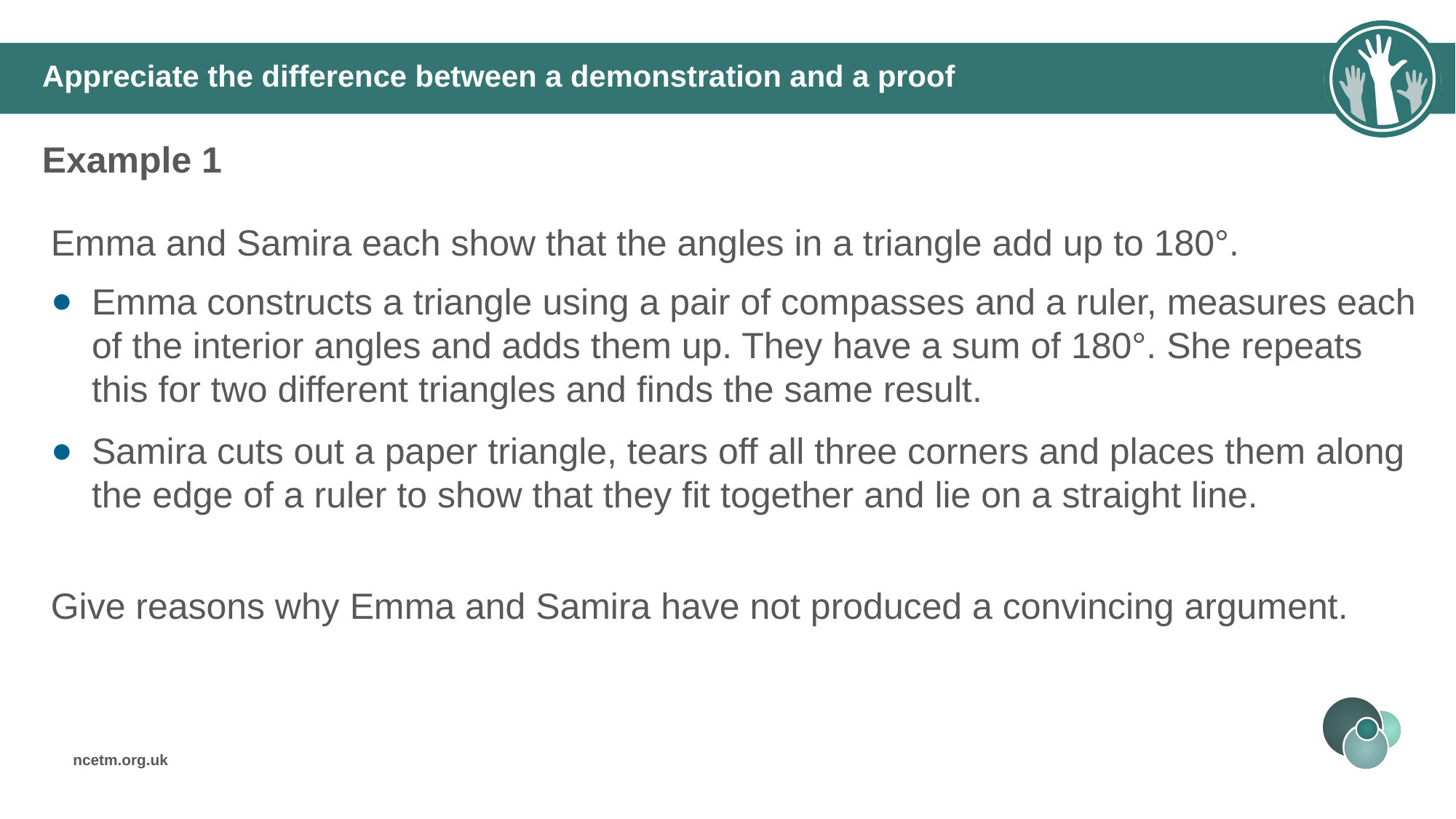

# Appreciate the difference between a demonstration and a proof
Example 1
Emma and Samira each show that the angles in a triangle add up to 180°.
Emma constructs a triangle using a pair of compasses and a ruler, measures each of the interior angles and adds them up. They have a sum of 180°. She repeats this for two different triangles and finds the same result.
Samira cuts out a paper triangle, tears off all three corners and places them along the edge of a ruler to show that they fit together and lie on a straight line.

Give reasons why Emma and Samira have not produced a convincing argument.